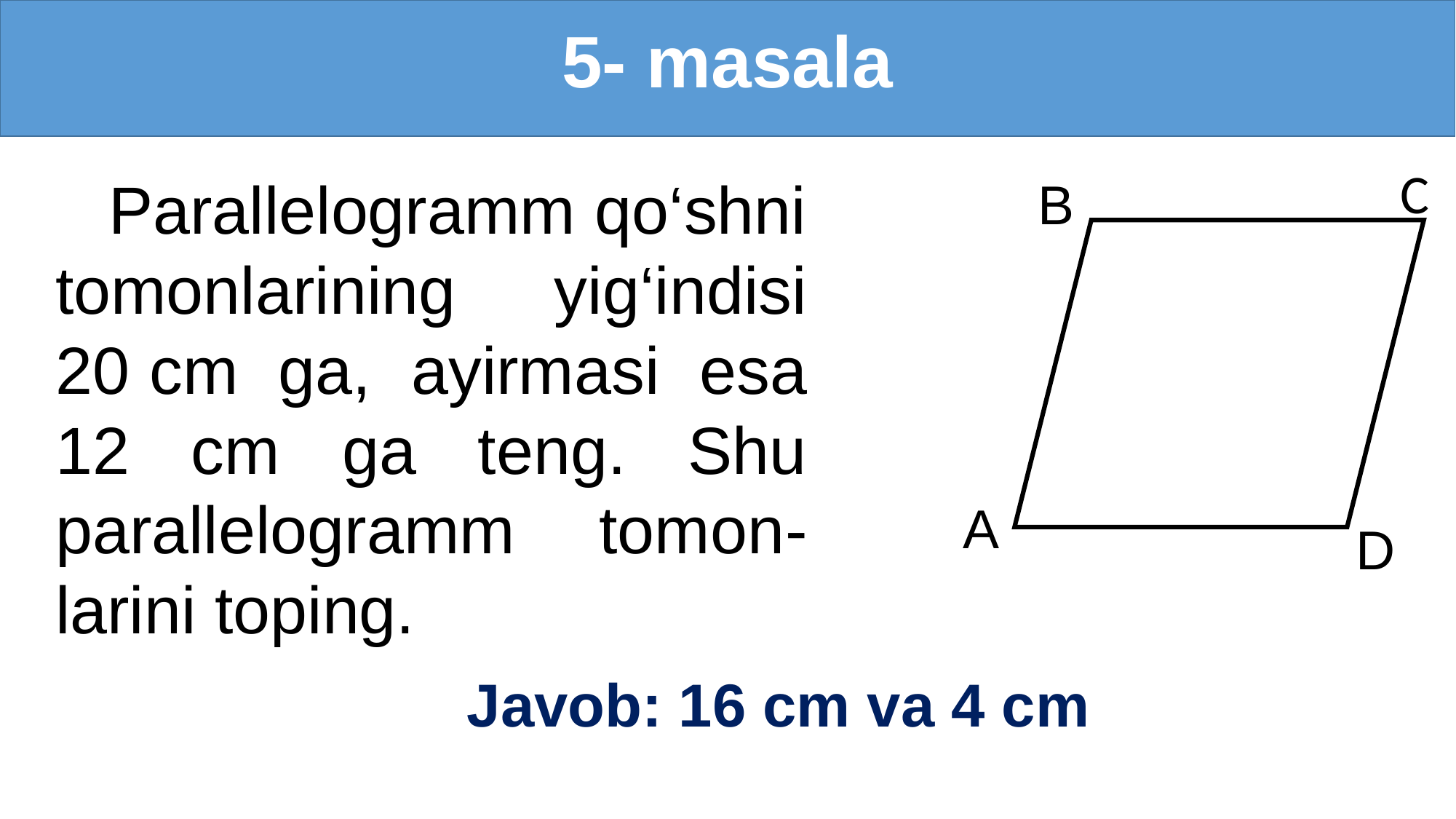

# 5- masala
C
   Parallelogramm qo‘shni tomonlarining     yig‘indisi
20 cm  ga,  ayirmasi  esa
12 cm ga teng. Shu parallelogramm tomon-larini toping.
B

A
 D
Javob: 16 cm va 4 cm